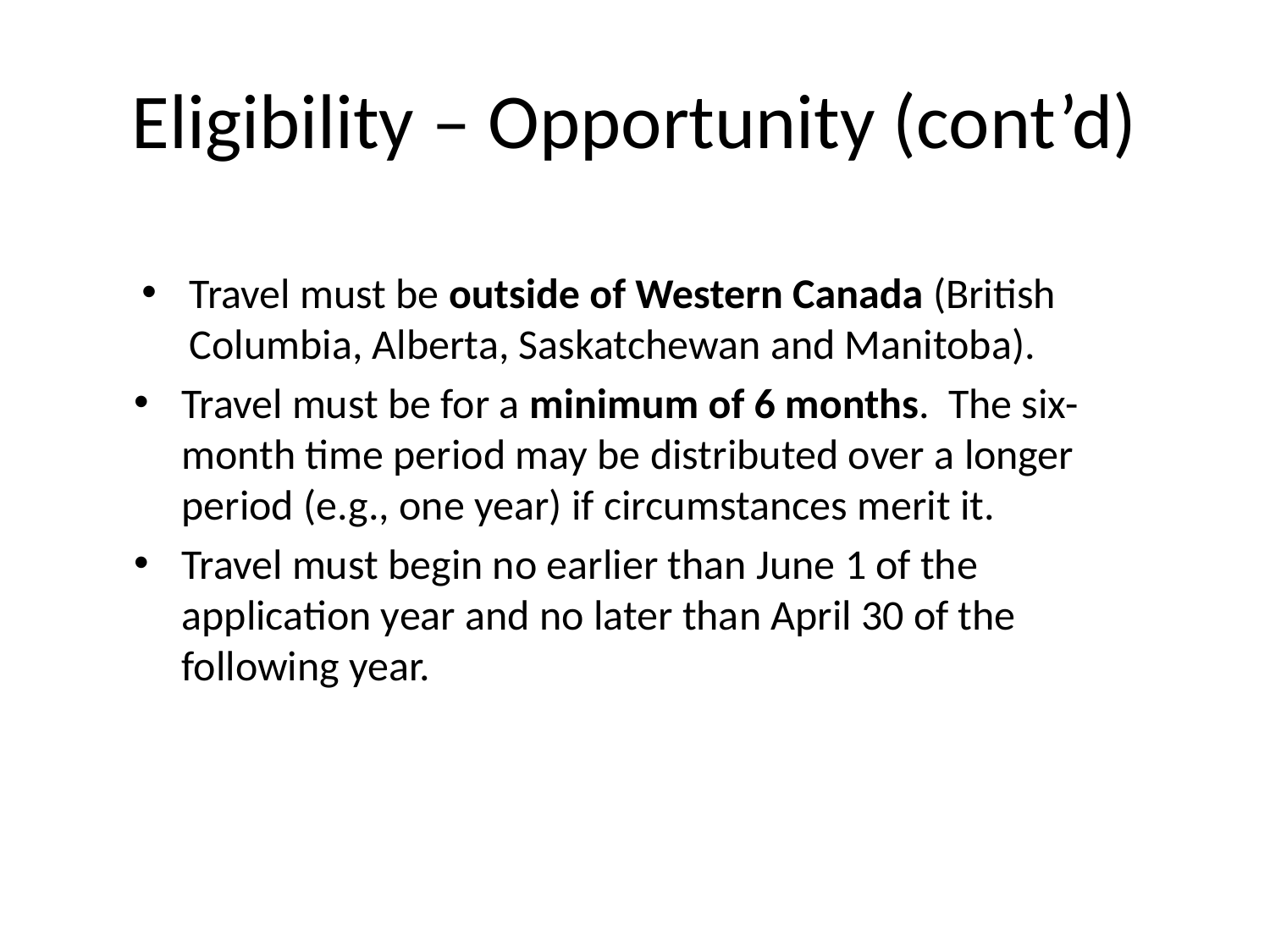

# Eligibility – Opportunity (cont’d)
Travel must be outside of Western Canada (British Columbia, Alberta, Saskatchewan and Manitoba).
Travel must be for a minimum of 6 months.  The six-month time period may be distributed over a longer period (e.g., one year) if circumstances merit it.
Travel must begin no earlier than June 1 of the application year and no later than April 30 of the following year.